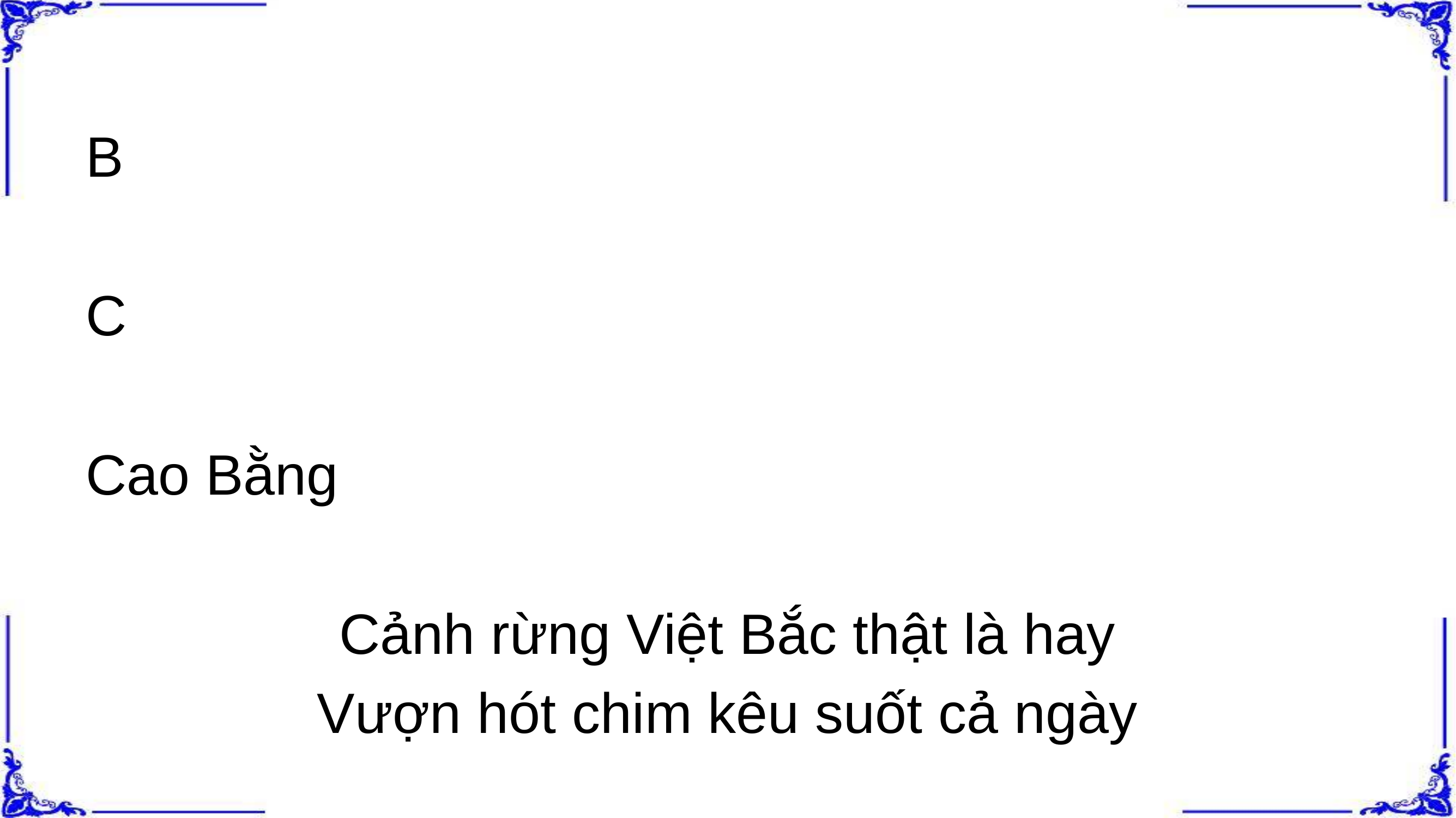

#

B

C

Cao Bằng

Cảnh rừng Việt Bắc thật là hay
Vượn hót chim kêu suốt cả ngày